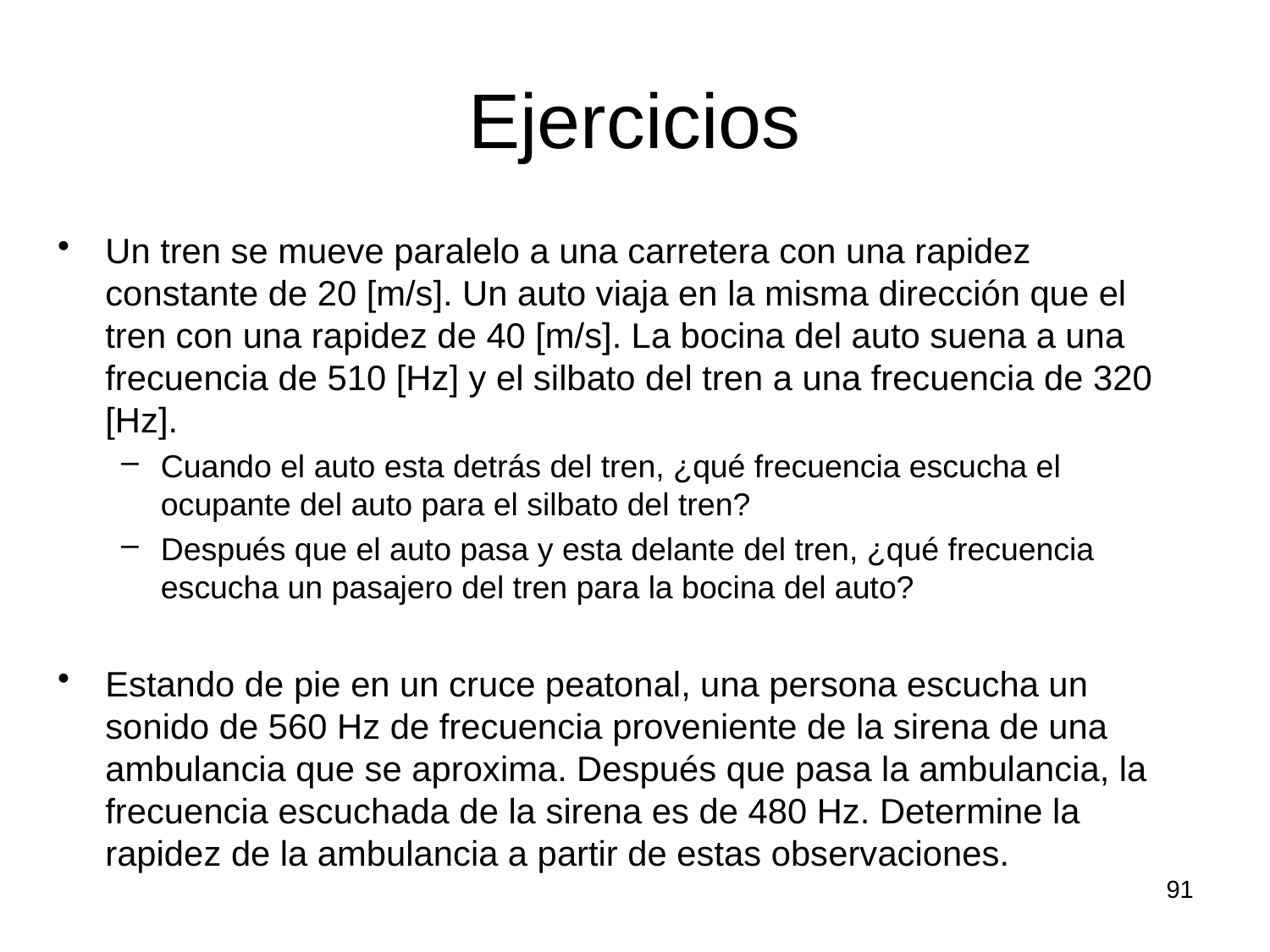

# Ejercicios
Un tren se mueve paralelo a una carretera con una rapidez constante de 20 [m/s]. Un auto viaja en la misma dirección que el tren con una rapidez de 40 [m/s]. La bocina del auto suena a una frecuencia de 510 [Hz] y el silbato del tren a una frecuencia de 320 [Hz].
Cuando el auto esta detrás del tren, ¿qué frecuencia escucha el ocupante del auto para el silbato del tren?
Después que el auto pasa y esta delante del tren, ¿qué frecuencia escucha un pasajero del tren para la bocina del auto?

Estando de pie en un cruce peatonal, una persona escucha un sonido de 560 Hz de frecuencia proveniente de la sirena de una ambulancia que se aproxima. Después que pasa la ambulancia, la frecuencia escuchada de la sirena es de 480 Hz. Determine la rapidez de la ambulancia a partir de estas observaciones.

91